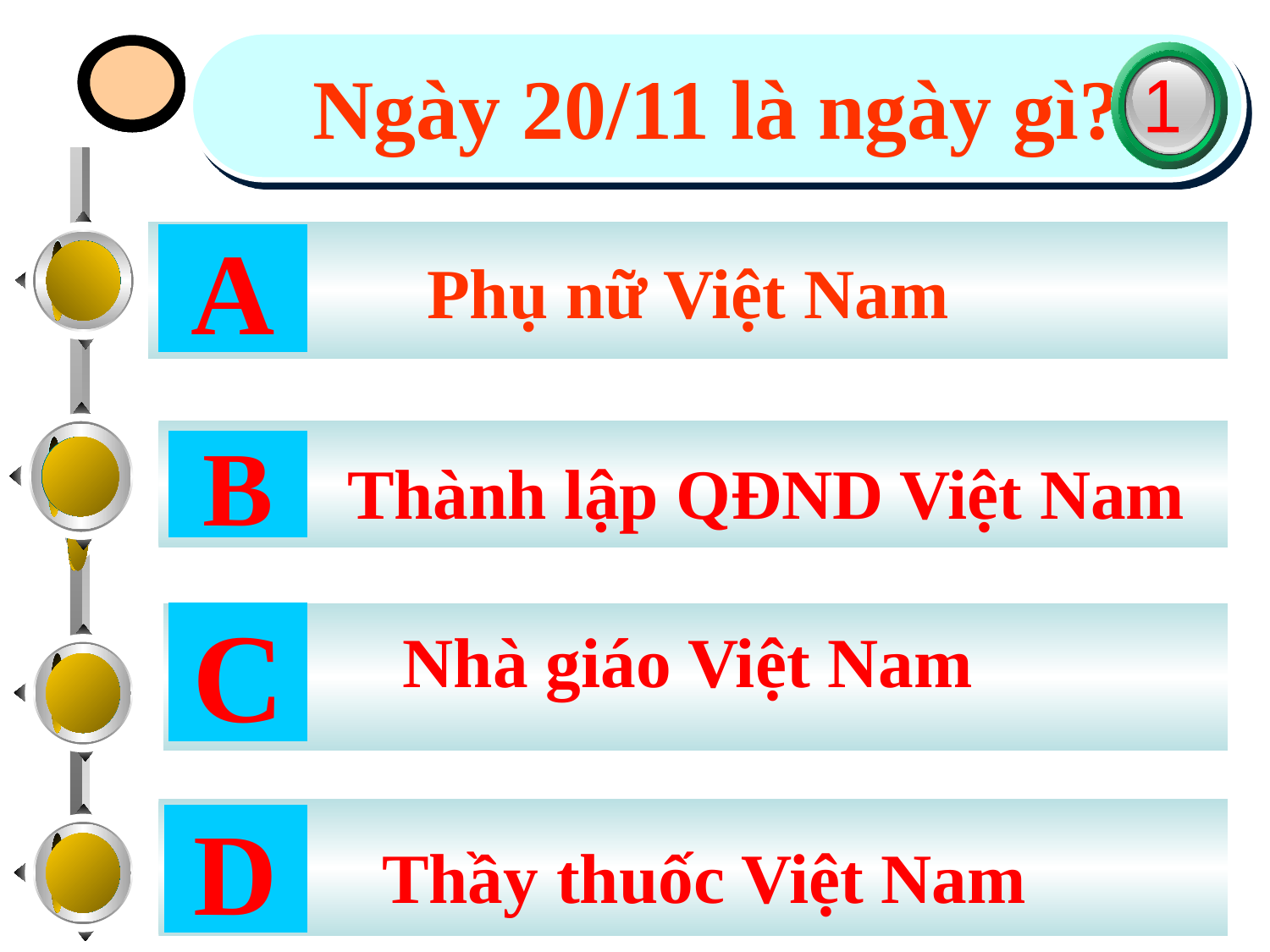

Ngày 20/11 là ngày gì?

10
1
2
4
6
7
9

1
HÕt giê
3
5
8

Phụ nữ Việt Nam

A

        Thành lập QĐND Việt Nam
B

C
Nhà giáo Việt Nam

 Thầy thuốc Việt Nam
D